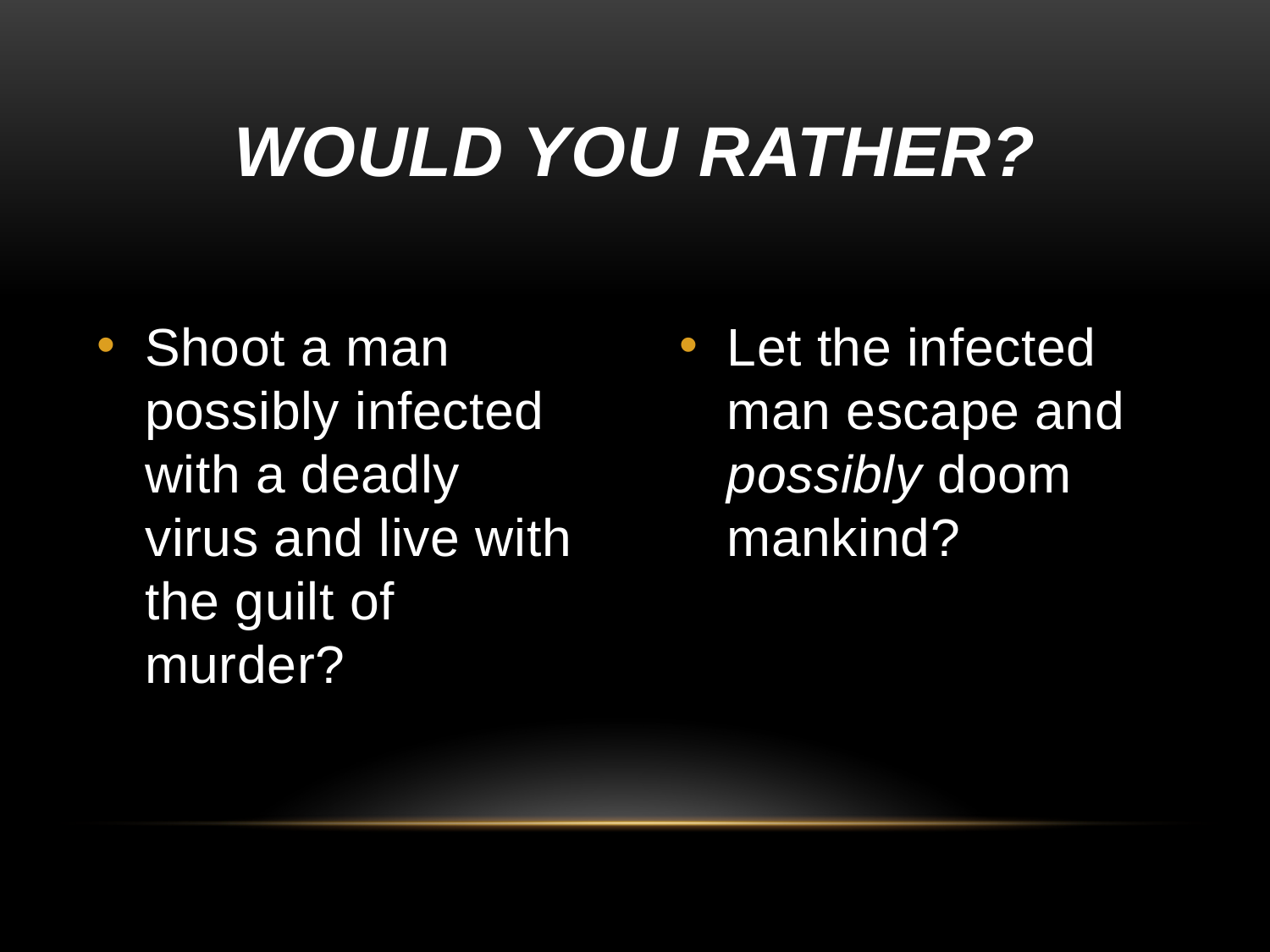

# Would you rather?

Shoot a man possibly infected with a deadly virus and live with the guilt of murder?
Let the infected man escape and possibly doom mankind?